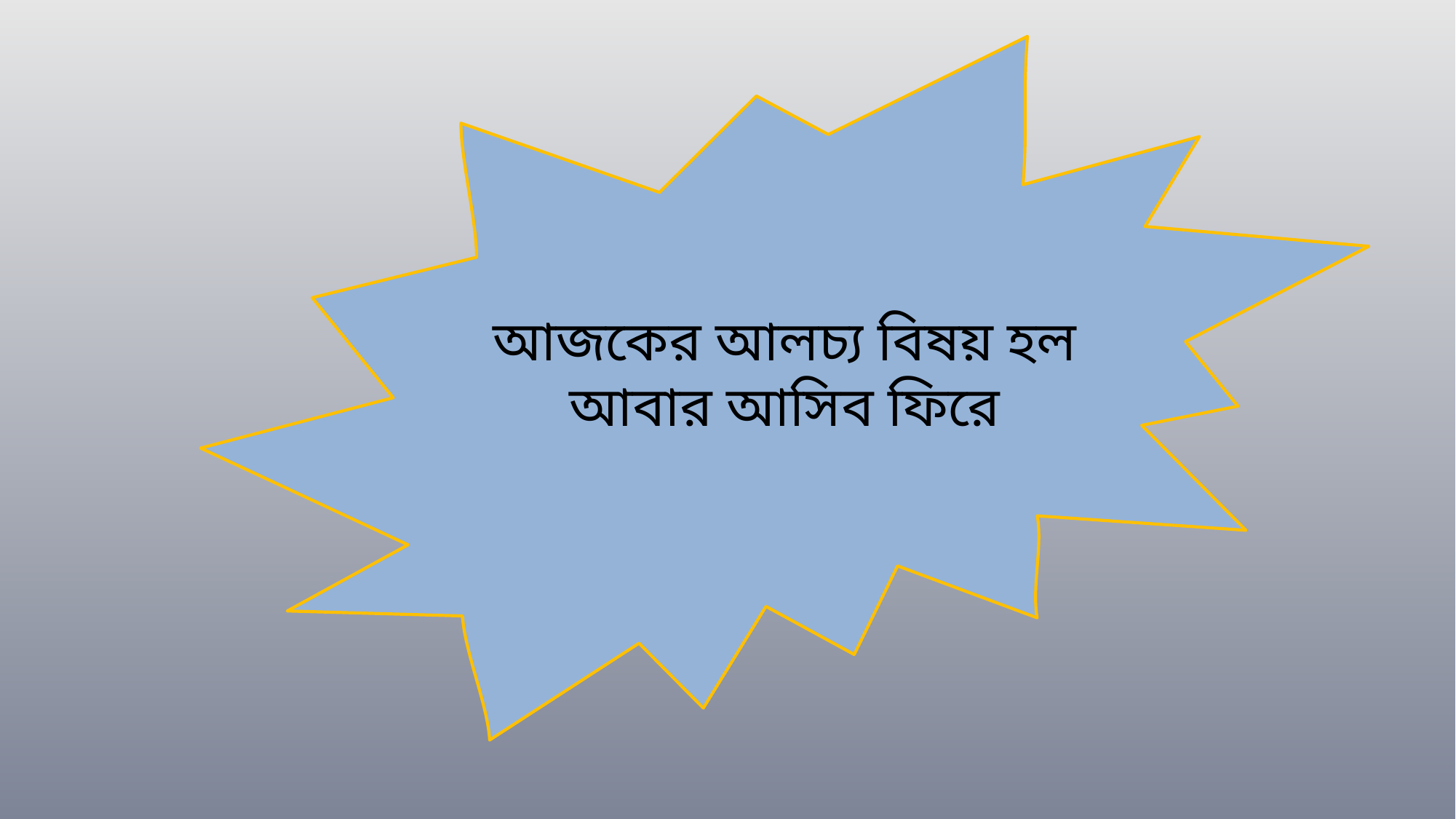

আজকের আলচ্য বিষয় হল
আবার আসিব ফিরে